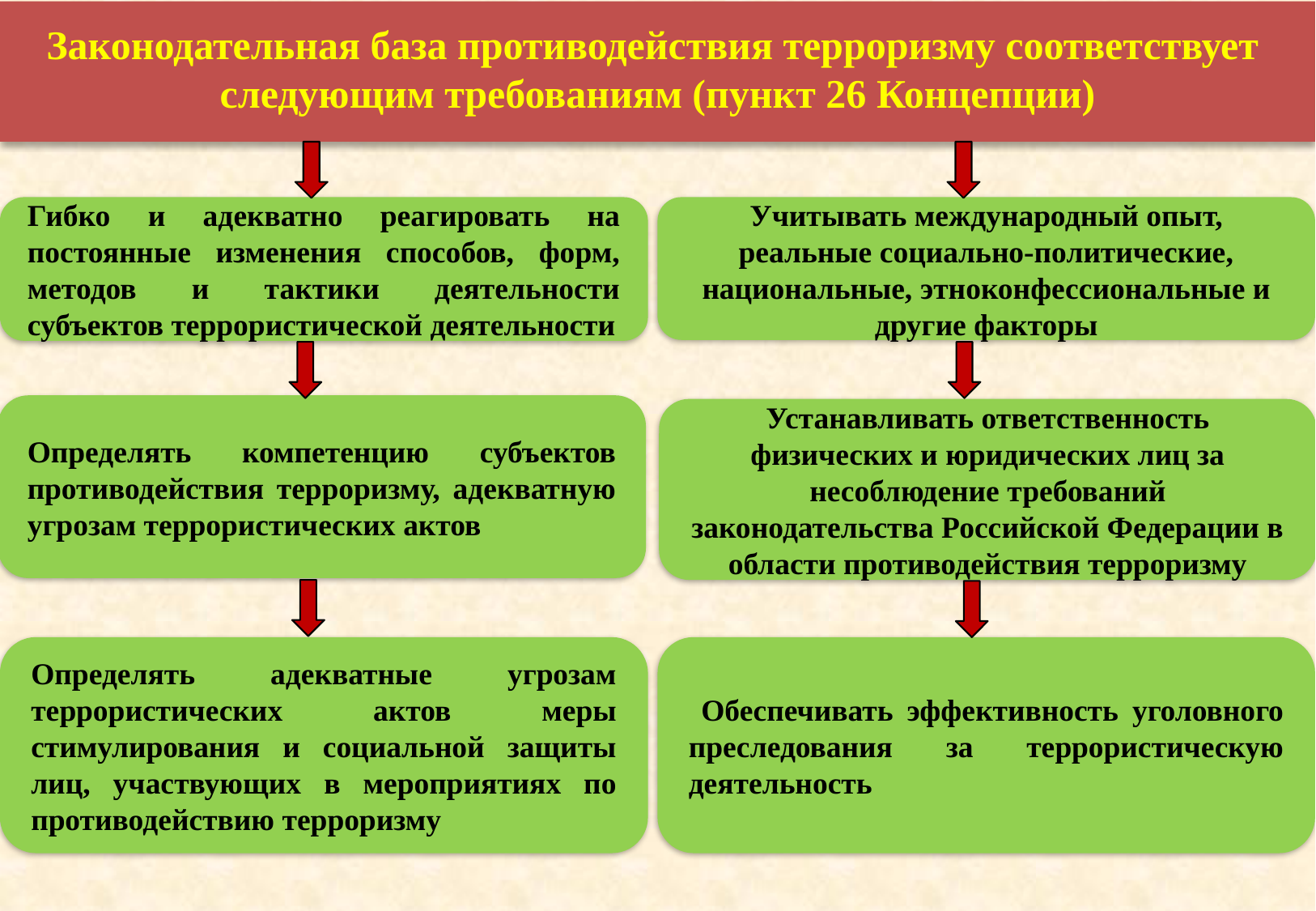

Законодательная база противодействия терроризму соответствует
следующим требованиям (пункт 26 Концепции)

Гибко и адекватно реагировать на постоянные изменения способов, форм, методов и тактики деятельности субъектов террористической деятельности
Учитывать международный опыт, реальные социально-политические, национальные, этноконфессиональные и другие факторы

Определять компетенцию субъектов противодействия терроризму, адекватную угрозам террористических актов
Устанавливать ответственность физических и юридических лиц за несоблюдение требований законодательства Российской Федерации в области противодействия терроризму

Определять адекватные угрозам террористических актов меры стимулирования и социальной защиты лиц, участвующих в мероприятиях по противодействию терроризму
 Обеспечивать эффективность уголовного преследования за террористическую деятельность